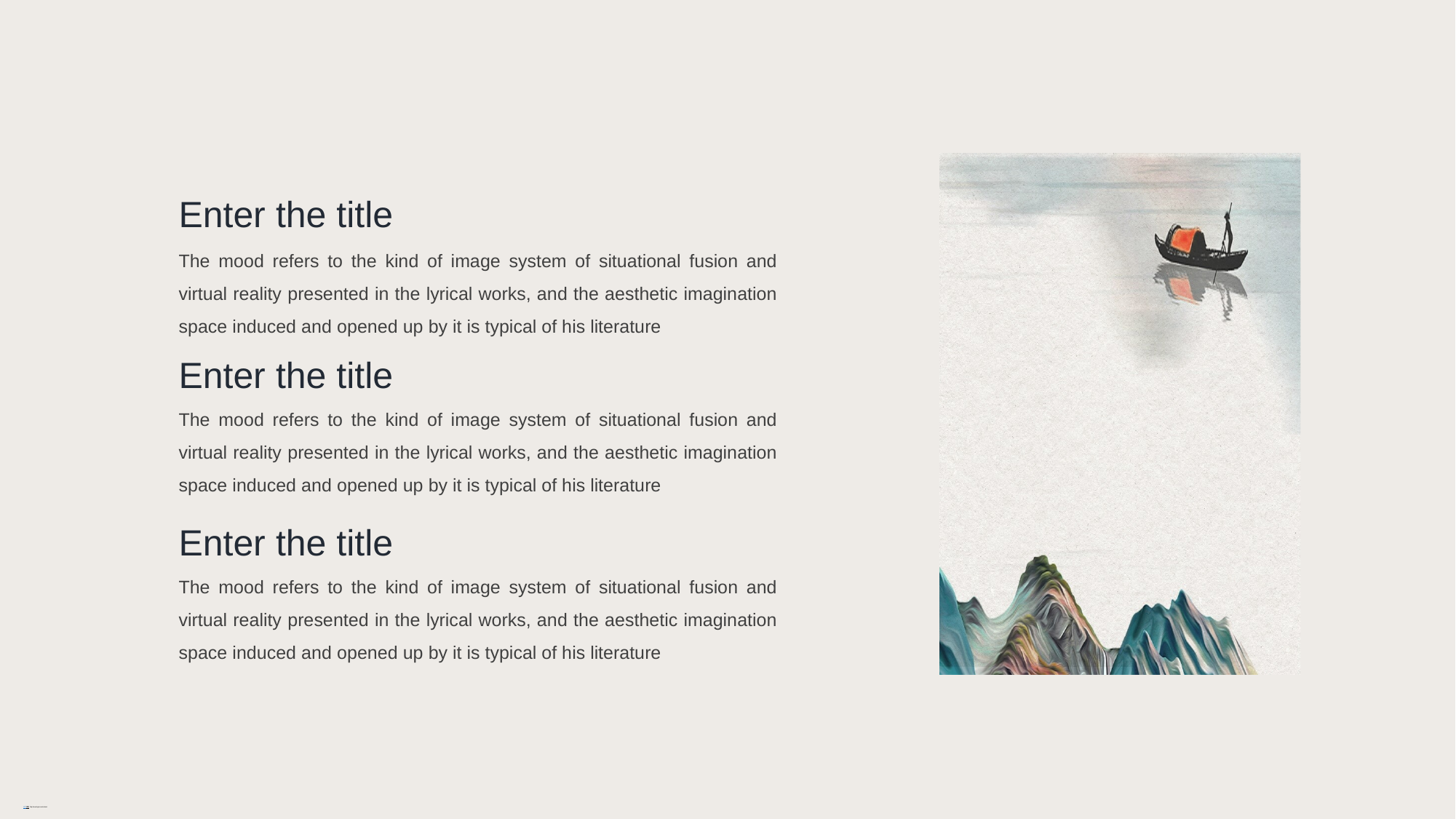

Enter the title
The mood refers to the kind of image system of situational fusion and virtual reality presented in the lyrical works, and the aesthetic imagination space induced and opened up by it is typical of his literature
Enter the title
The mood refers to the kind of image system of situational fusion and virtual reality presented in the lyrical works, and the aesthetic imagination space induced and opened up by it is typical of his literature
Enter the title
The mood refers to the kind of image system of situational fusion and virtual reality presented in the lyrical works, and the aesthetic imagination space induced and opened up by it is typical of his literature